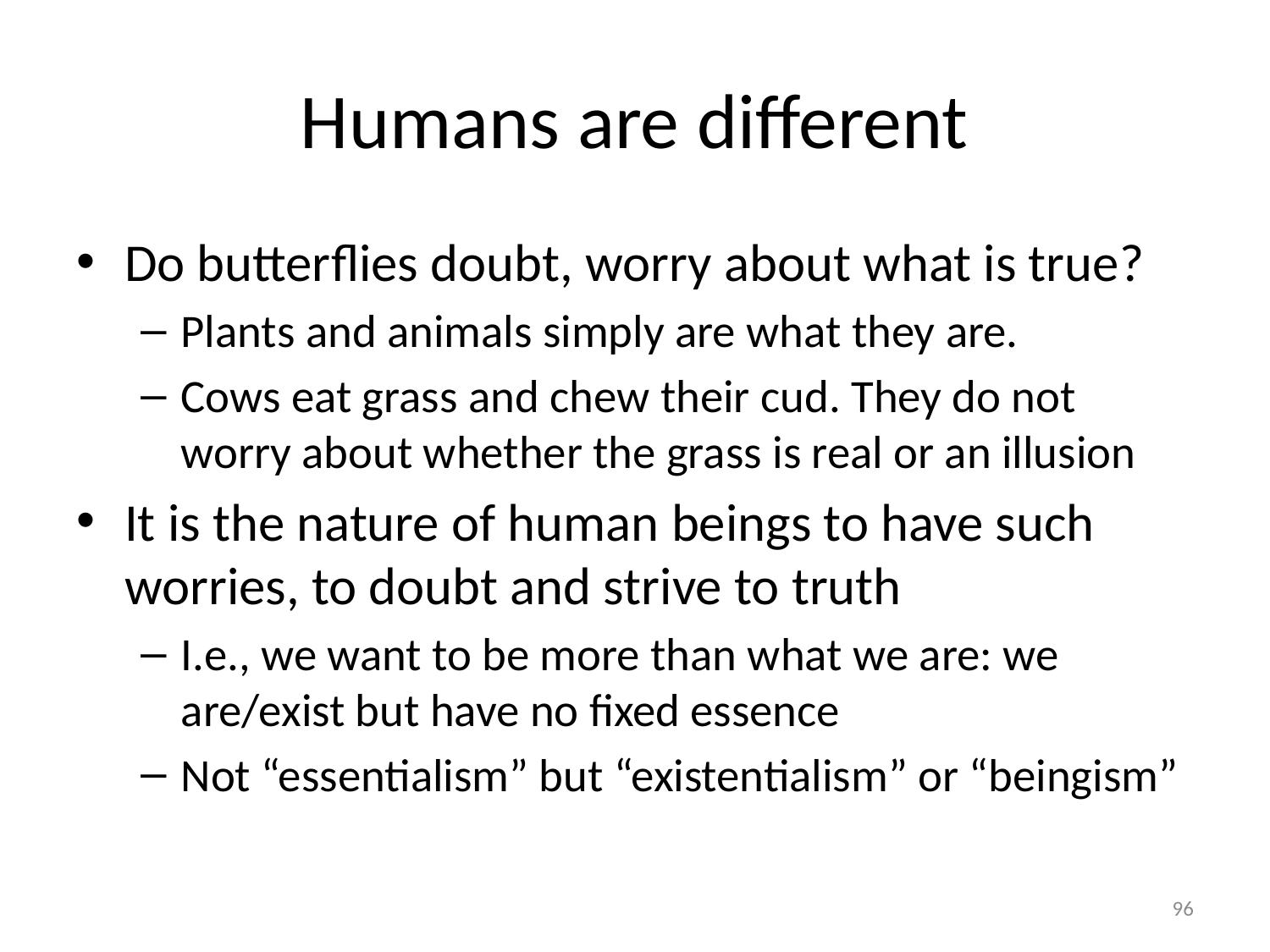

# Humans are different
Do butterflies doubt, worry about what is true?
Plants and animals simply are what they are.
Cows eat grass and chew their cud. They do not worry about whether the grass is real or an illusion
It is the nature of human beings to have such worries, to doubt and strive to truth
I.e., we want to be more than what we are: we are/exist but have no fixed essence
Not “essentialism” but “existentialism” or “beingism”
96